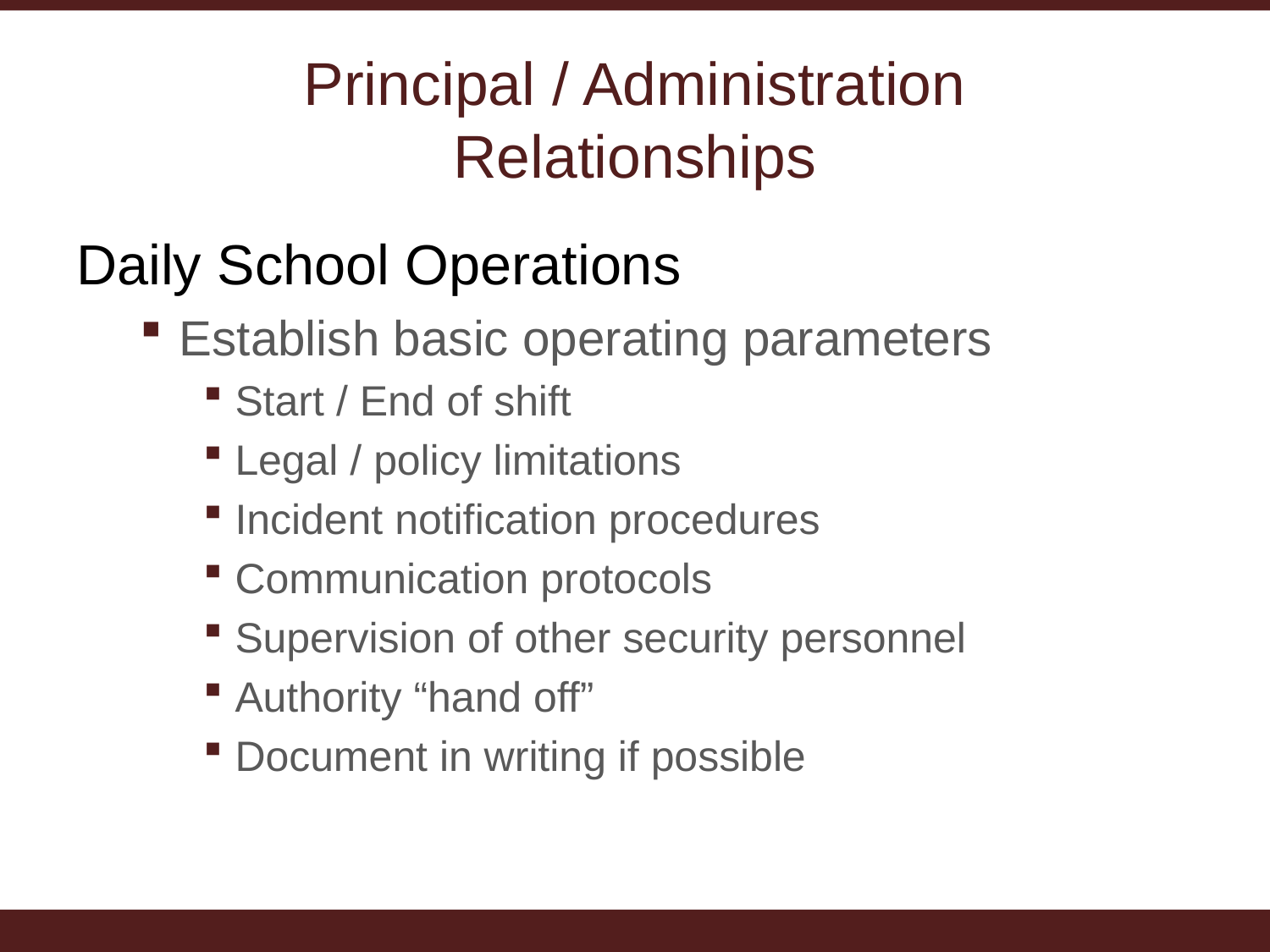

# Principal / Administration Relationships
Daily School Operations
Establish basic operating parameters
Start / End of shift
Legal / policy limitations
Incident notification procedures
Communication protocols
Supervision of other security personnel
Authority “hand off”
Document in writing if possible